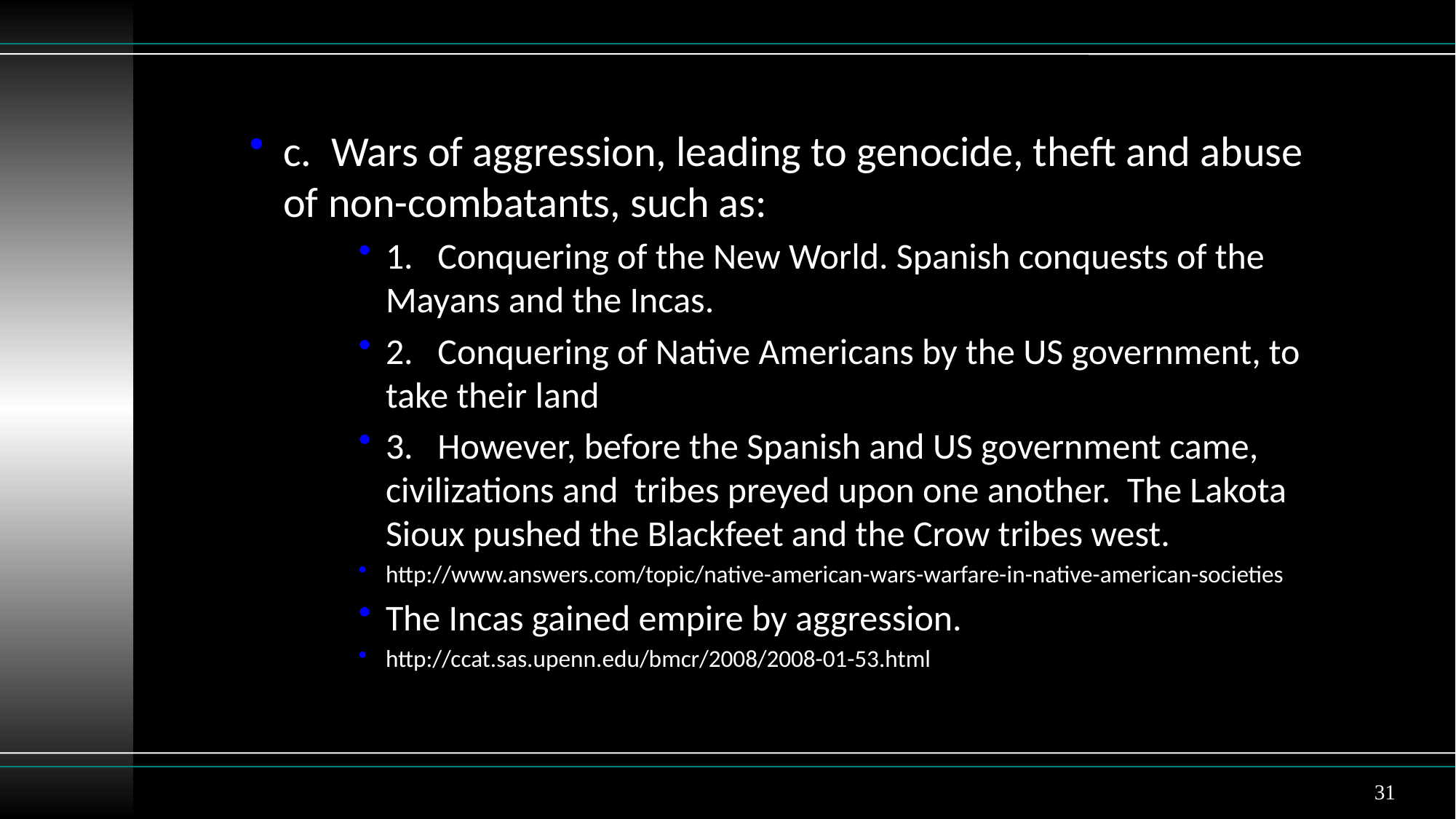

c.  Wars of aggression, leading to genocide, theft and abuse of non-combatants, such as:
1.   Conquering of the New World. Spanish conquests of the Mayans and the Incas.
2.   Conquering of Native Americans by the US government, to take their land
3.   However, before the Spanish and US government came,  civilizations and  tribes preyed upon one another.  The Lakota Sioux pushed the Blackfeet and the Crow tribes west.
http://www.answers.com/topic/native-american-wars-warfare-in-native-american-societies
The Incas gained empire by aggression.
http://ccat.sas.upenn.edu/bmcr/2008/2008-01-53.html
31